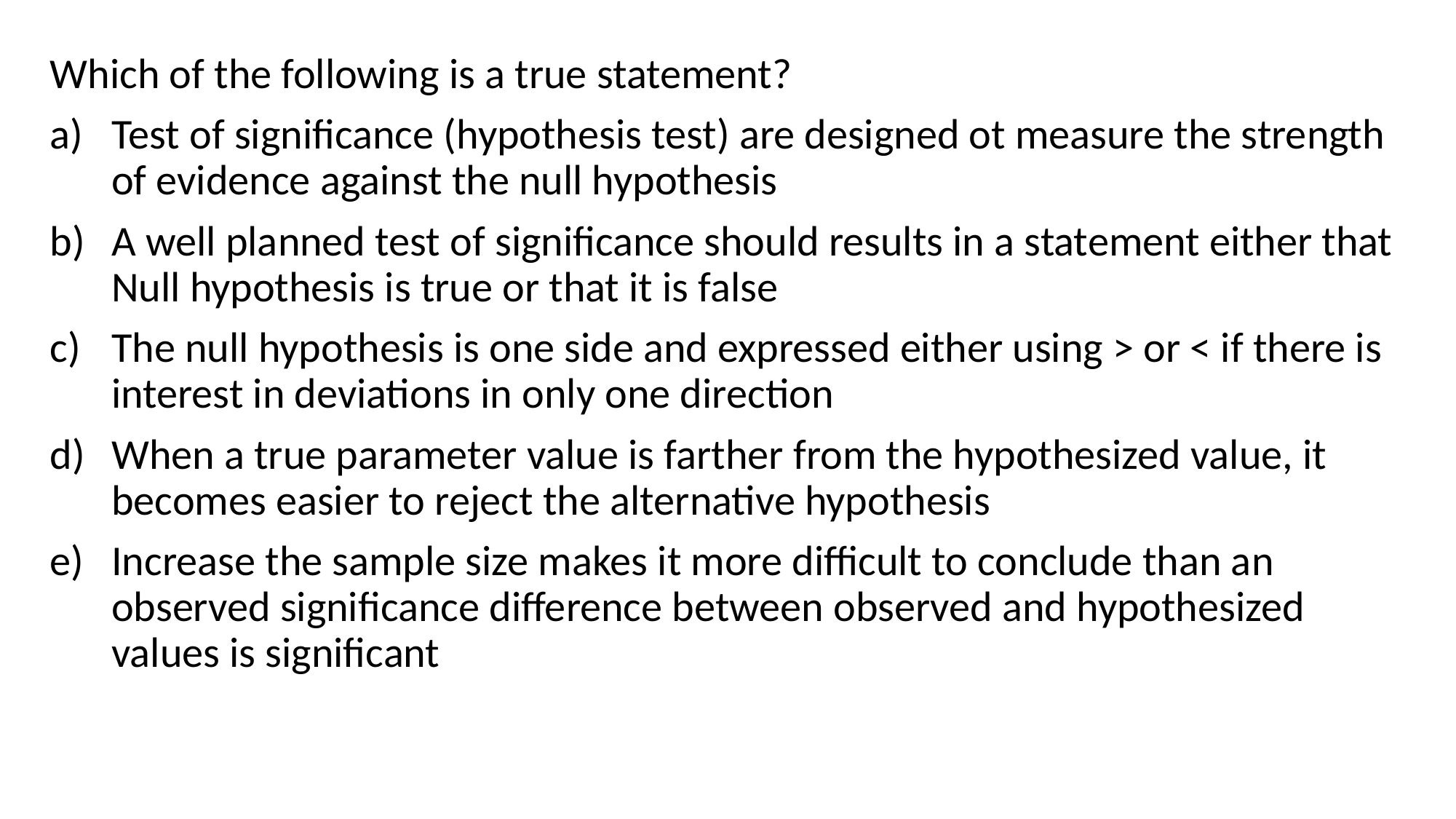

Which of the following is a true statement?
Test of significance (hypothesis test) are designed ot measure the strength of evidence against the null hypothesis
A well planned test of significance should results in a statement either that Null hypothesis is true or that it is false
The null hypothesis is one side and expressed either using > or < if there is interest in deviations in only one direction
When a true parameter value is farther from the hypothesized value, it becomes easier to reject the alternative hypothesis
Increase the sample size makes it more difficult to conclude than an observed significance difference between observed and hypothesized values is significant